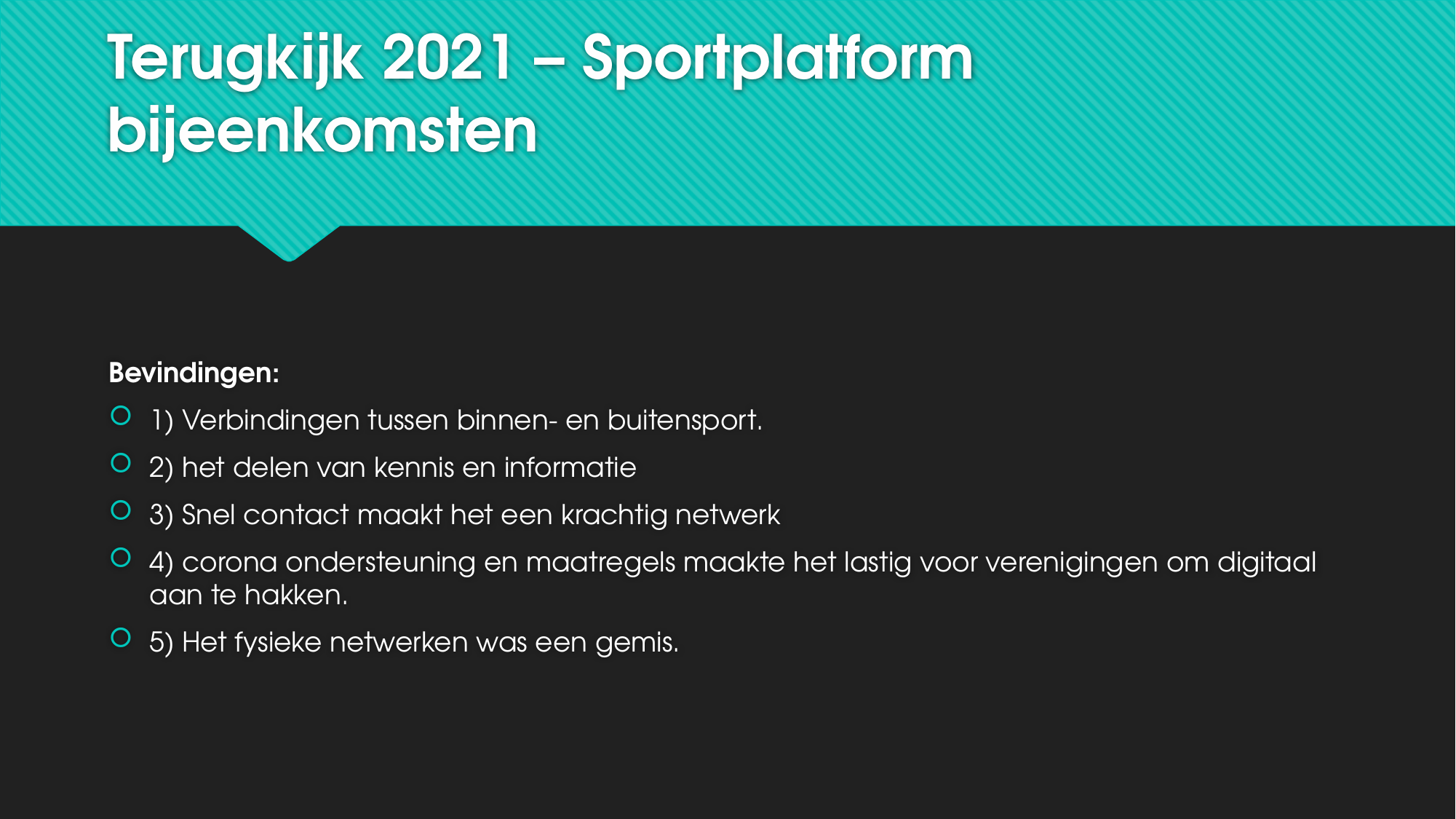

# Terugkijk 2021 – Sportplatform bijeenkomsten

Bevindingen:
1) Verbindingen tussen binnen- en buitensport.
2) het delen van kennis en informatie
3) Snel contact maakt het een krachtig netwerk
4) corona ondersteuning en maatregels maakte het lastig voor verenigingen om digitaal aan te hakken.
5) Het fysieke netwerken was een gemis.